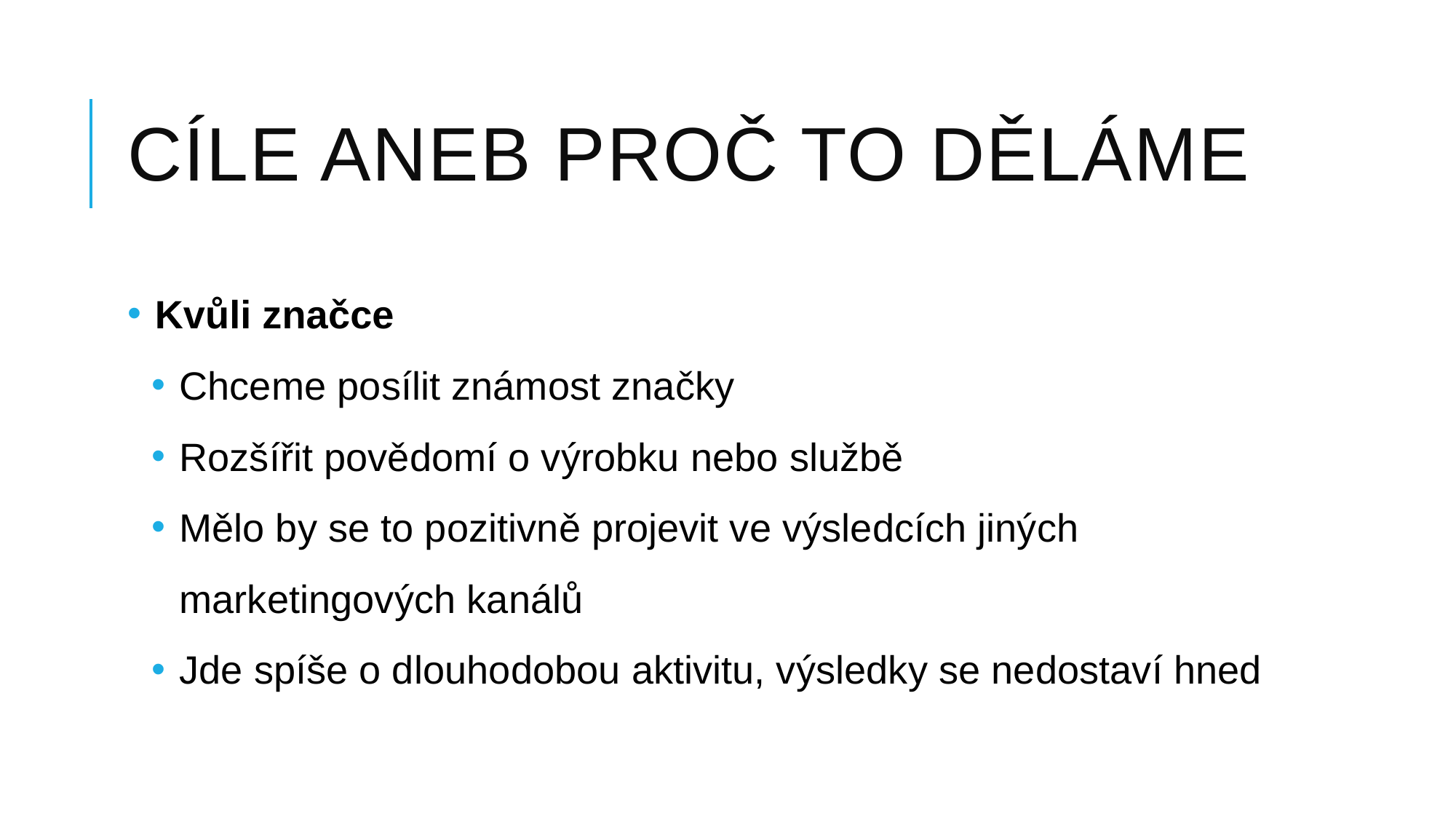

# Cíle aneb proč to děláme
Kvůli značce
Chceme posílit známost značky
Rozšířit povědomí o výrobku nebo službě
Mělo by se to pozitivně projevit ve výsledcích jiných marketingových kanálů
Jde spíše o dlouhodobou aktivitu, výsledky se nedostaví hned